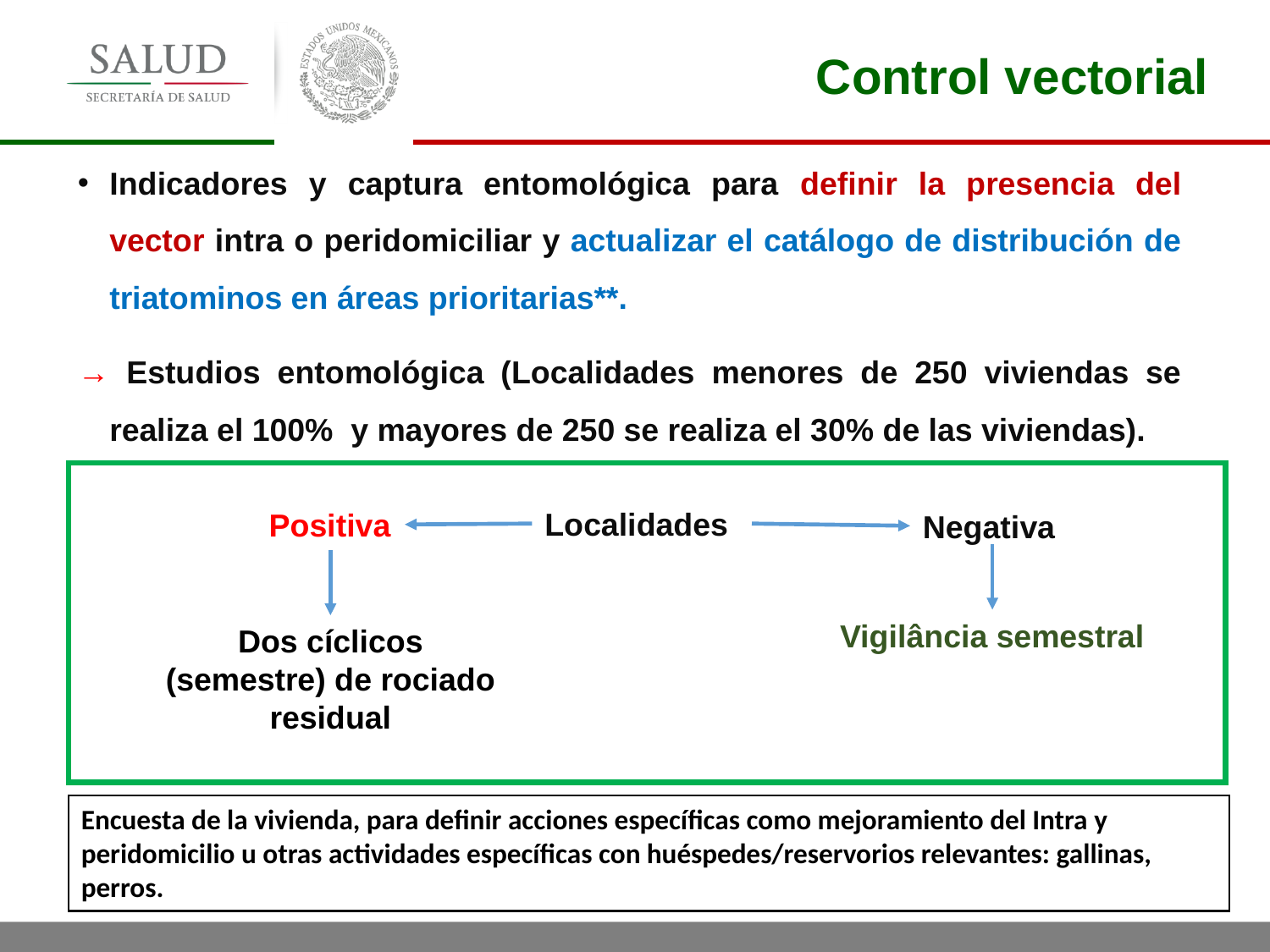

Control vectorial
Indicadores y captura entomológica para definir la presencia del vector intra o peridomiciliar y actualizar el catálogo de distribución de triatominos en áreas prioritarias**.
→ Estudios entomológica (Localidades menores de 250 viviendas se realiza el 100%  y mayores de 250 se realiza el 30% de las viviendas).

Localidades
Positiva
Negativa
Vigilância semestral
Dos cíclicos (semestre) de rociado residual
Encuesta de la vivienda, para definir acciones específicas como mejoramiento del Intra y peridomicilio u otras actividades específicas con huéspedes/reservorios relevantes: gallinas, perros.